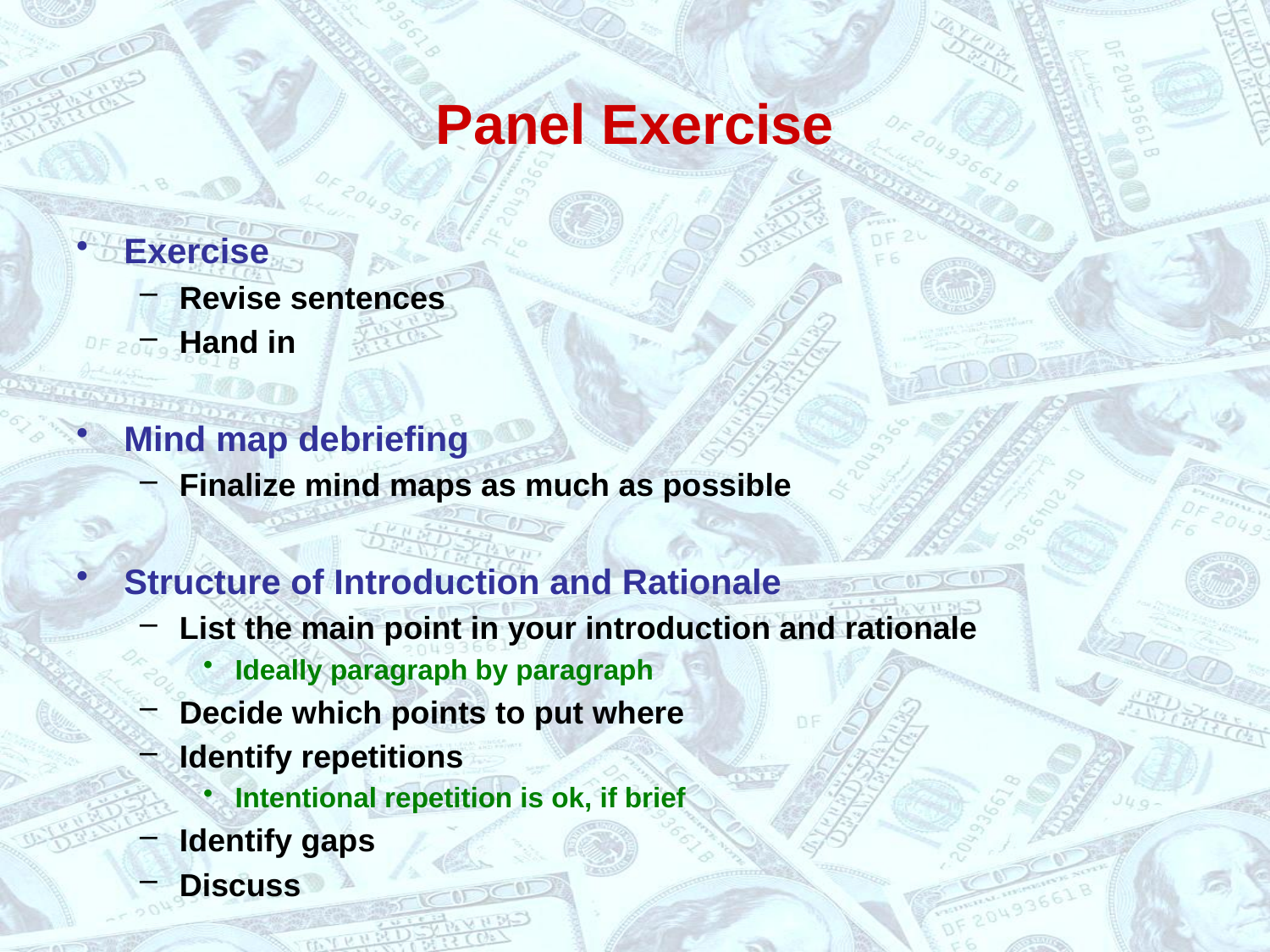

# Panel Exercise
Exercise
Revise sentences
Hand in

Mind map debriefing
Finalize mind maps as much as possible

Structure of Introduction and Rationale
List the main point in your introduction and rationale
Ideally paragraph by paragraph
Decide which points to put where
Identify repetitions
Intentional repetition is ok, if brief
Identify gaps
Discuss